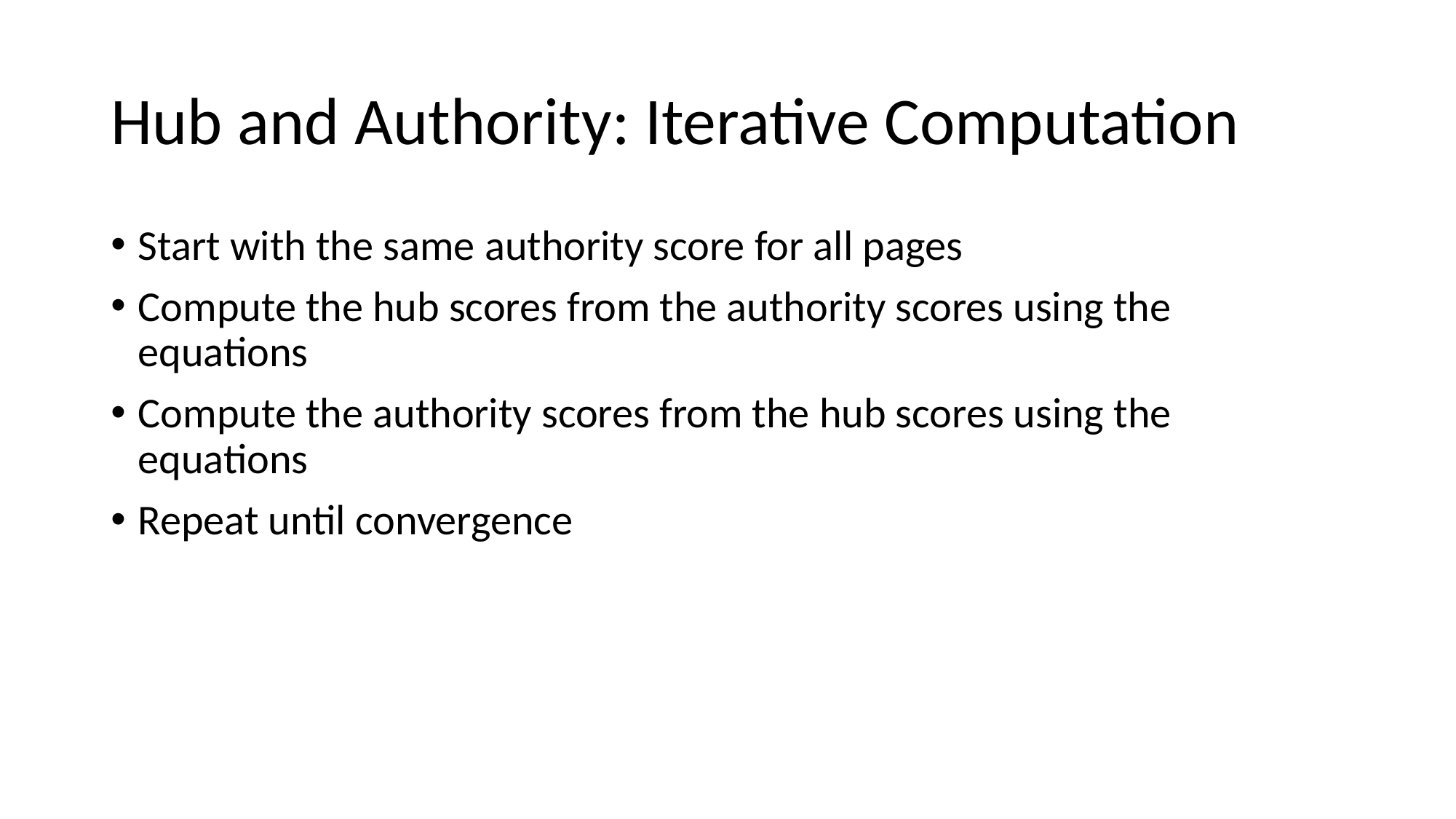

# Hub and Authority: Iterative Computation
Start with the same authority score for all pages
Compute the hub scores from the authority scores using the equations
Compute the authority scores from the hub scores using the equations
Repeat until convergence